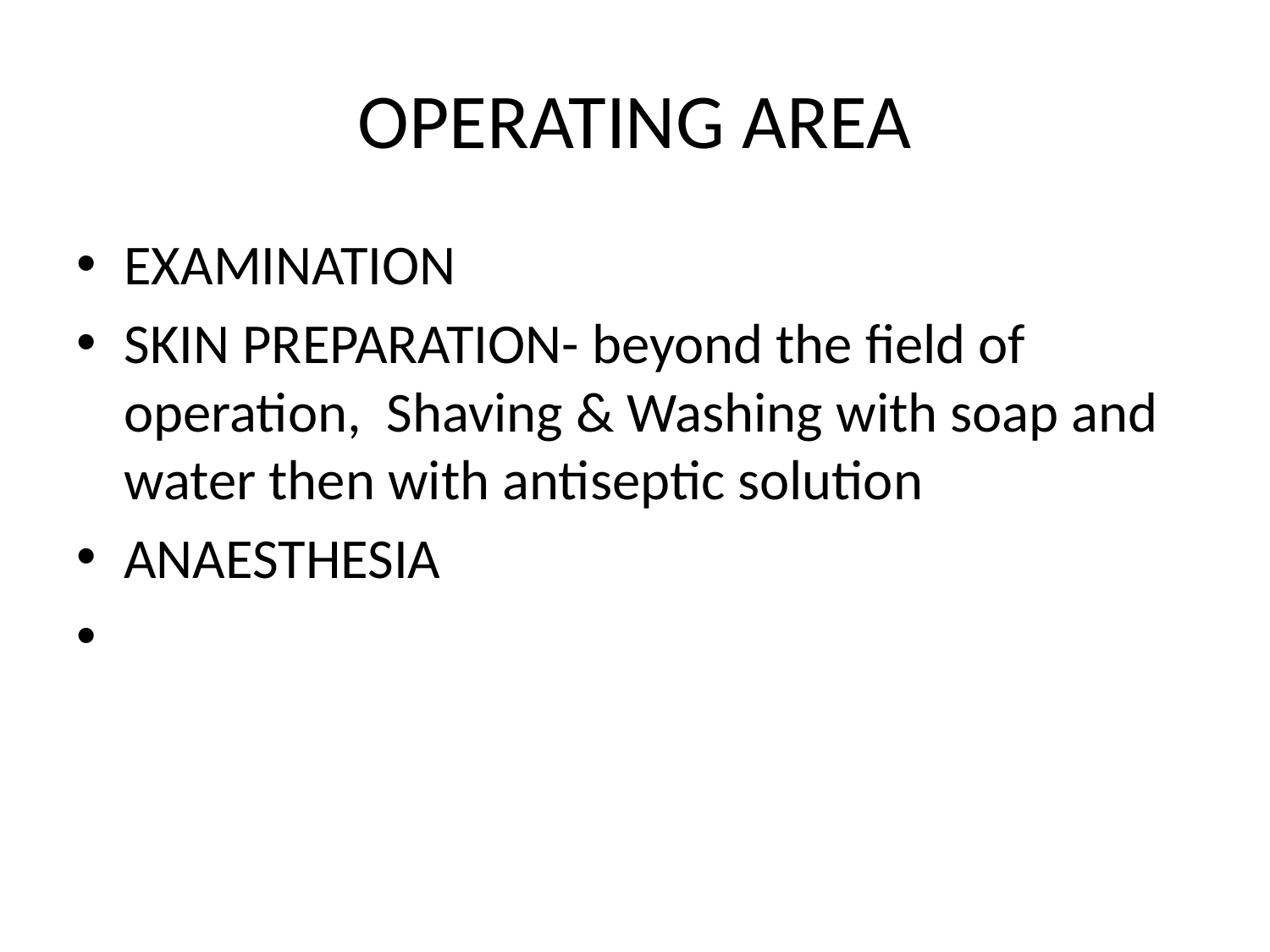

# OPERATING AREA
EXAMINATION
SKIN PREPARATION- beyond the field of operation,  Shaving & Washing with soap and water then with antiseptic solution
ANAESTHESIA